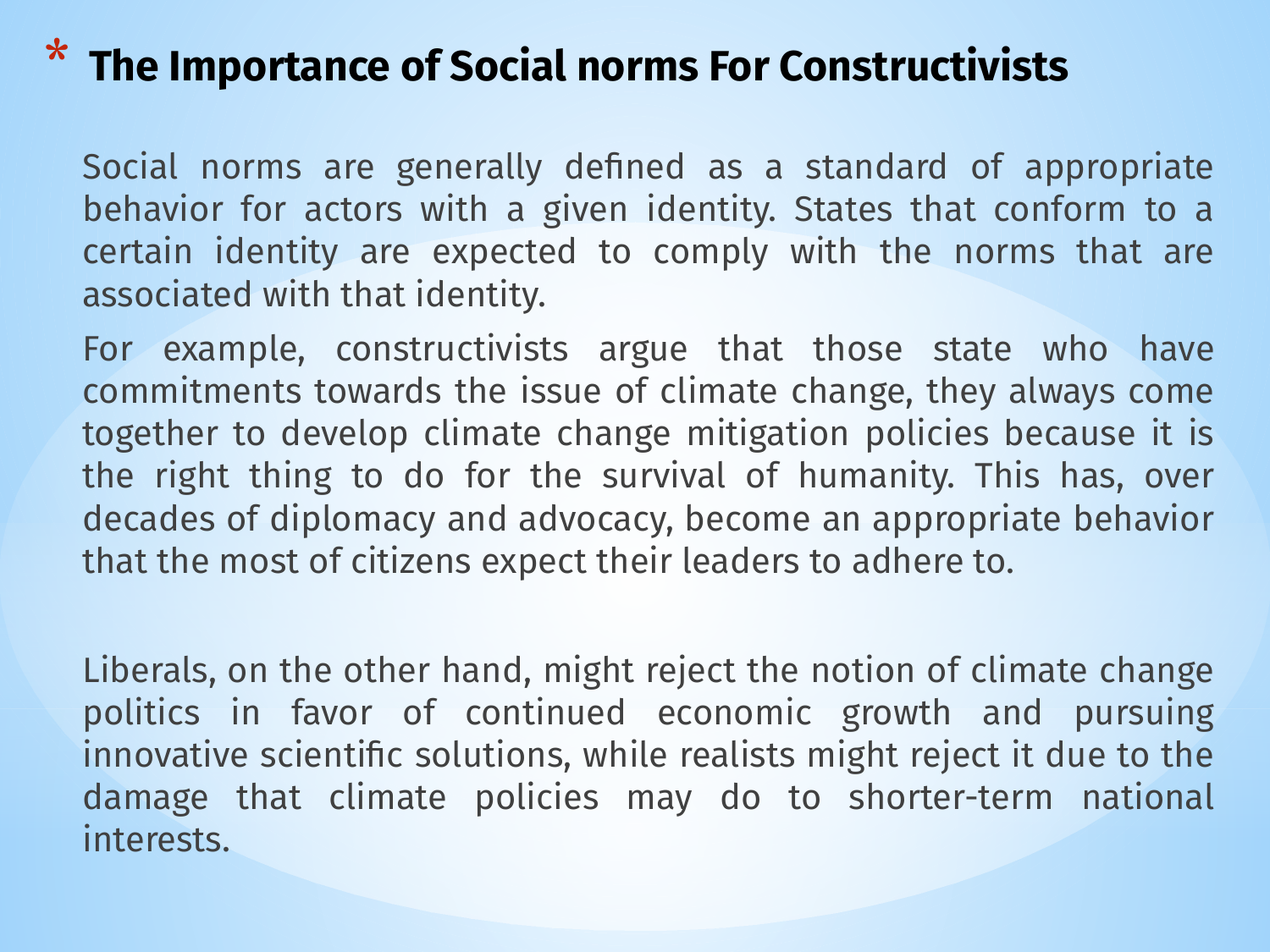

# The Importance of Social norms For Constructivists
Social norms are generally defined as a standard of appropriate behavior for actors with a given identity. States that conform to a certain identity are expected to comply with the norms that are associated with that identity.
For example, constructivists argue that those state who have commitments towards the issue of climate change, they always come together to develop climate change mitigation policies because it is the right thing to do for the survival of humanity. This has, over decades of diplomacy and advocacy, become an appropriate behavior that the most of citizens expect their leaders to adhere to.

Liberals, on the other hand, might reject the notion of climate change politics in favor of continued economic growth and pursuing innovative scientific solutions, while realists might reject it due to the damage that climate policies may do to shorter-term national interests.